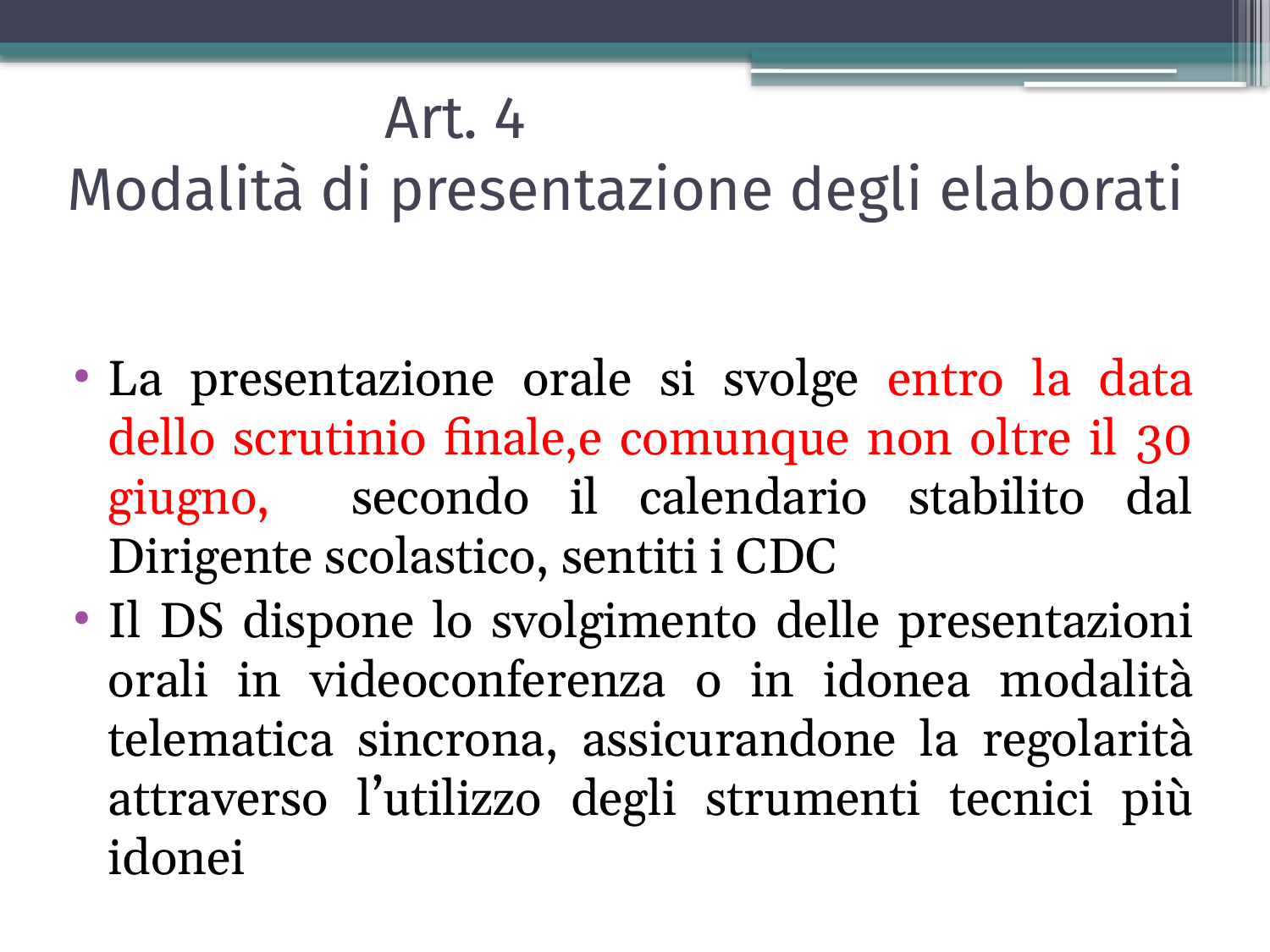

# Art. 4 Modalità di presentazione degli elaborati

La presentazione orale si svolge entro la data dello scrutinio finale,e comunque non oltre il 30 giugno,  secondo il calendario stabilito dal Dirigente scolastico, sentiti i CDC
Il DS dispone lo svolgimento delle presentazioni orali in videoconferenza o in idonea modalità telematica sincrona, assicurandone la regolarità attraverso l’utilizzo degli strumenti tecnici più idonei